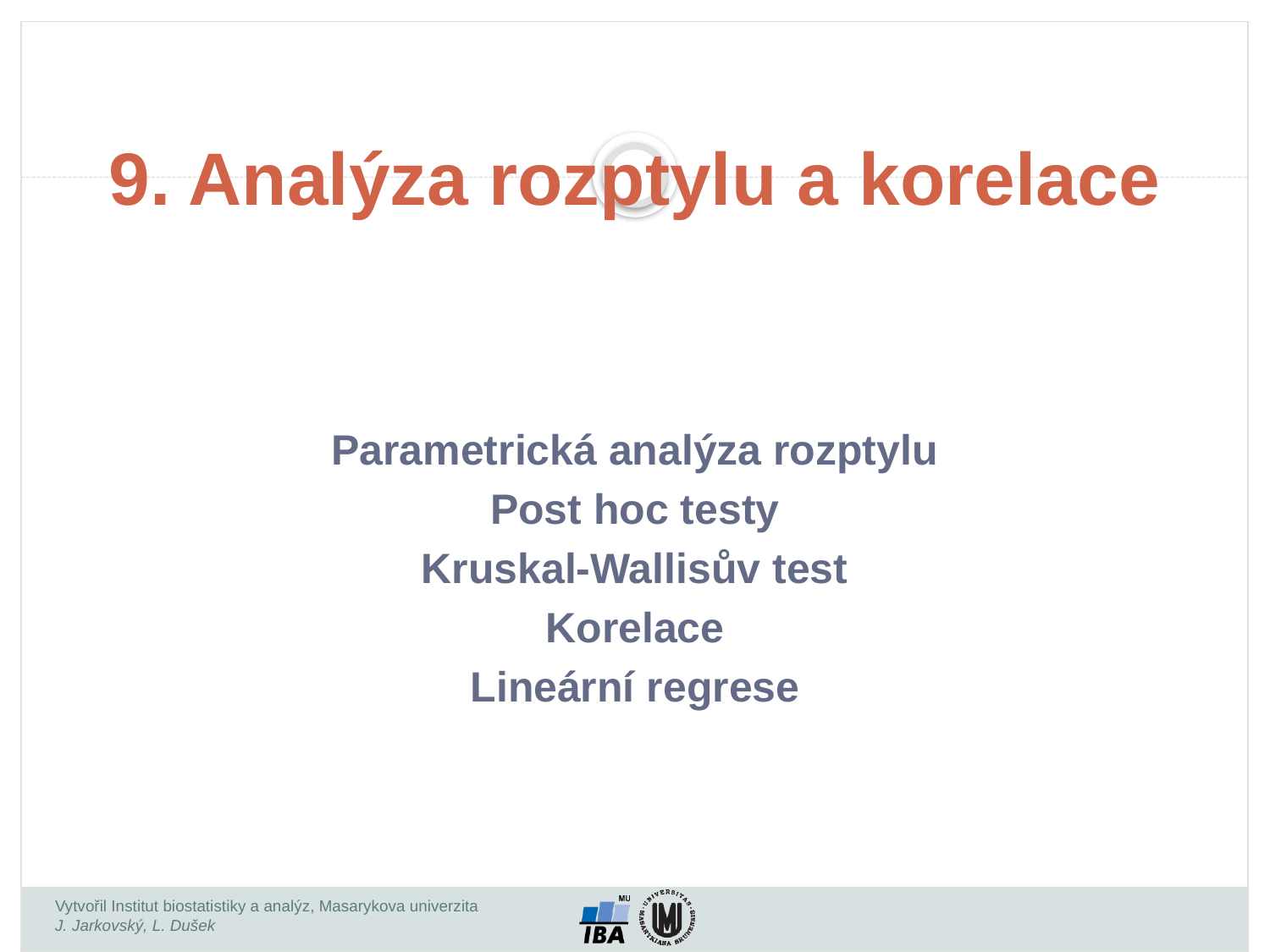

9. Analýza rozptylu a korelace
Parametrická analýza rozptylu
Post hoc testy
Kruskal-Wallisův test
Korelace
Lineární regrese

Vytvořil Institut biostatistiky a analýz, Masarykova univerzita
J. Jarkovský, L. Dušek